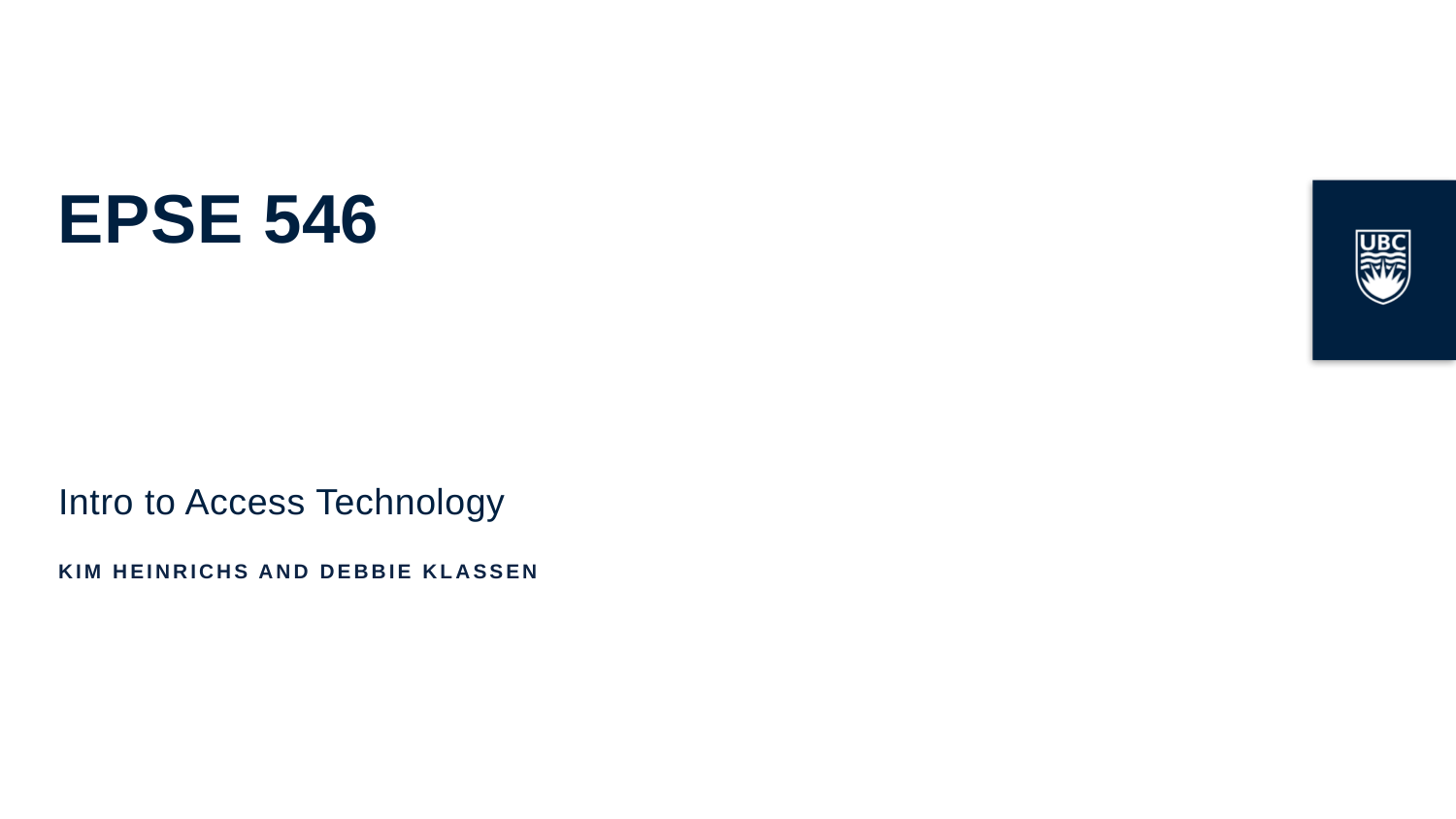

EPSE 546
Intro to Access Technology
Kim Heinrichs and Debbie Klassen